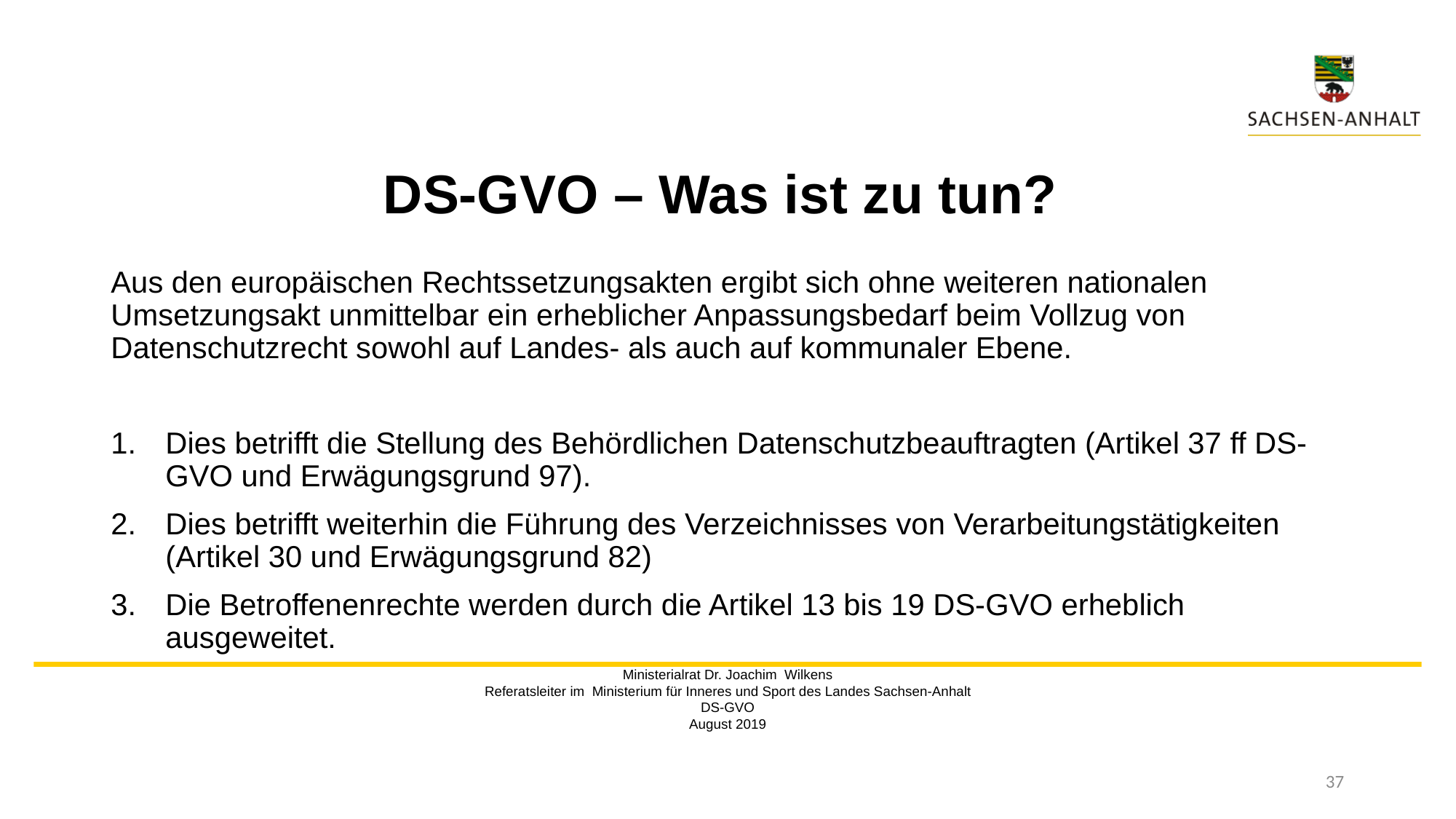

# DS-GVO – Was ist zu tun?
Aus den europäischen Rechtssetzungsakten ergibt sich ohne weiteren nationalen Umsetzungsakt unmittelbar ein erheblicher Anpassungsbedarf beim Vollzug von Datenschutzrecht sowohl auf Landes- als auch auf kommunaler Ebene.

Dies betrifft die Stellung des Behördlichen Datenschutzbeauftragten (Artikel 37 ff DS-GVO und Erwägungsgrund 97).
Dies betrifft weiterhin die Führung des Verzeichnisses von Verarbeitungstätigkeiten (Artikel 30 und Erwägungsgrund 82)
Die Betroffenenrechte werden durch die Artikel 13 bis 19 DS-GVO erheblich ausgeweitet.
Ministerialrat Dr. Joachim  Wilkens
Referatsleiter im  Ministerium für Inneres und Sport des Landes Sachsen-Anhalt
DS-GVO
August 2019

37